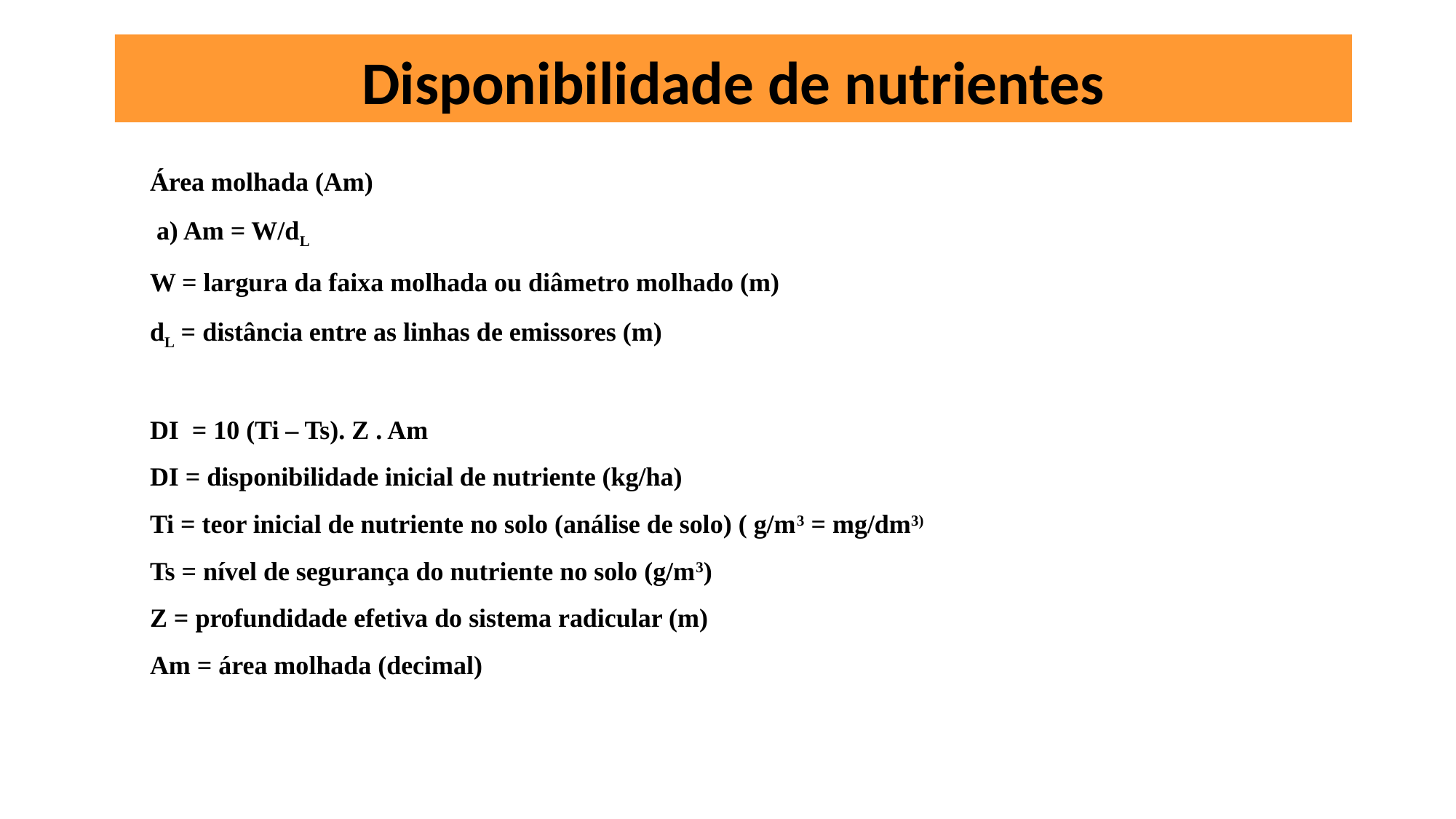

Disponibilidade de nutrientes
# Área molhada (Am) a) Am = W/dL W = largura da faixa molhada ou diâmetro molhado (m) dL = distância entre as linhas de emissores (m) DI  = 10 (Ti – Ts). Z . Am DI = disponibilidade inicial de nutriente (kg/ha) Ti = teor inicial de nutriente no solo (análise de solo) ( g/m3 = mg/dm3) Ts = nível de segurança do nutriente no solo (g/m3) Z = profundidade efetiva do sistema radicular (m) Am = área molhada (decimal)